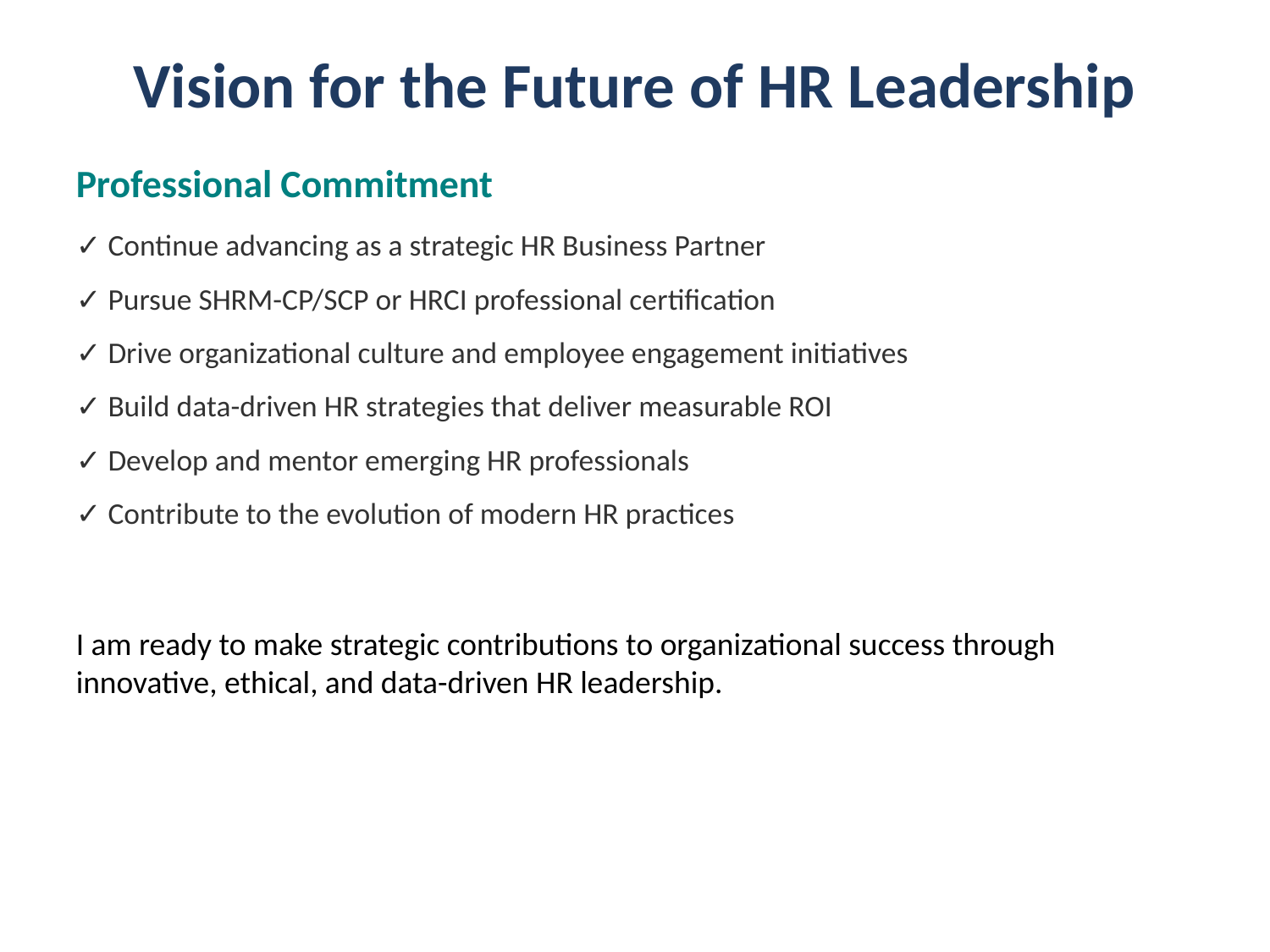

Vision for the Future of HR Leadership
Professional Commitment
✓ Continue advancing as a strategic HR Business Partner
✓ Pursue SHRM-CP/SCP or HRCI professional certification
✓ Drive organizational culture and employee engagement initiatives
✓ Build data-driven HR strategies that deliver measurable ROI
✓ Develop and mentor emerging HR professionals
✓ Contribute to the evolution of modern HR practices
I am ready to make strategic contributions to organizational success through innovative, ethical, and data-driven HR leadership.